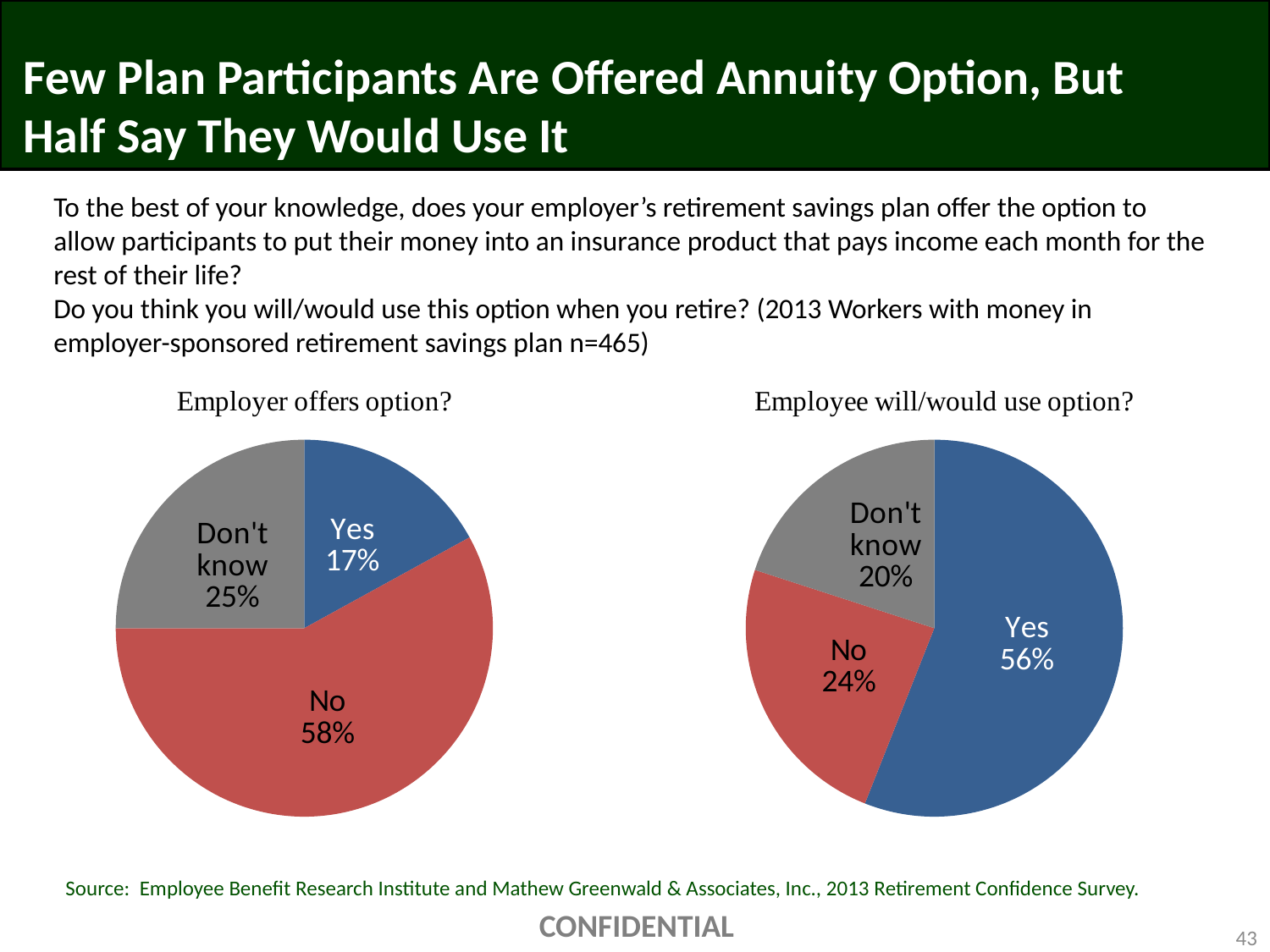

# Few Plan Participants Are Offered Annuity Option, But Half Say They Would Use It
To the best of your knowledge, does your employer’s retirement savings plan offer the option to allow participants to put their money into an insurance product that pays income each month for the rest of their life?
Do you think you will/would use this option when you retire? (2013 Workers with money in employer-sponsored retirement savings plan n=465)

### Chart

| Category | Column1 |
|---|---|
| Yes | 0.17 |
| No | 0.58 |
| Don't know | 0.25 |

### Chart

| Category | Column1 |
|---|---|
| Yes | 0.56 |
| No | 0.24 |
| Don't know | 0.2 |
Source:  Employee Benefit Research Institute and Mathew Greenwald & Associates, Inc., 2013 Retirement Confidence Survey.
CONFIDENTIAL
43